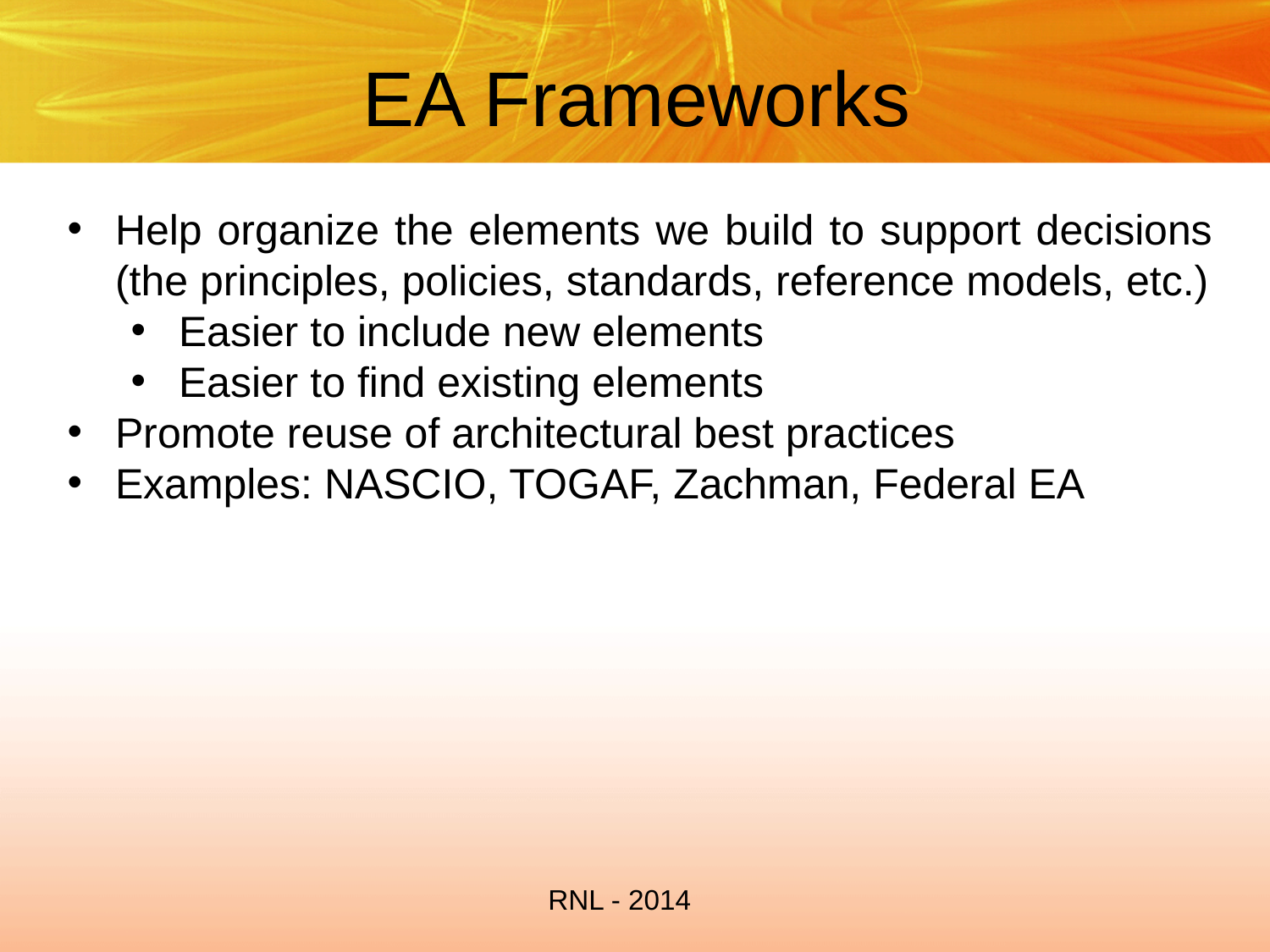

# EA Frameworks
Help organize the elements we build to support decisions (the principles, policies, standards, reference models, etc.)
Easier to include new elements
Easier to find existing elements
Promote reuse of architectural best practices
Examples: NASCIO, TOGAF, Zachman, Federal EA
RNL - 2014